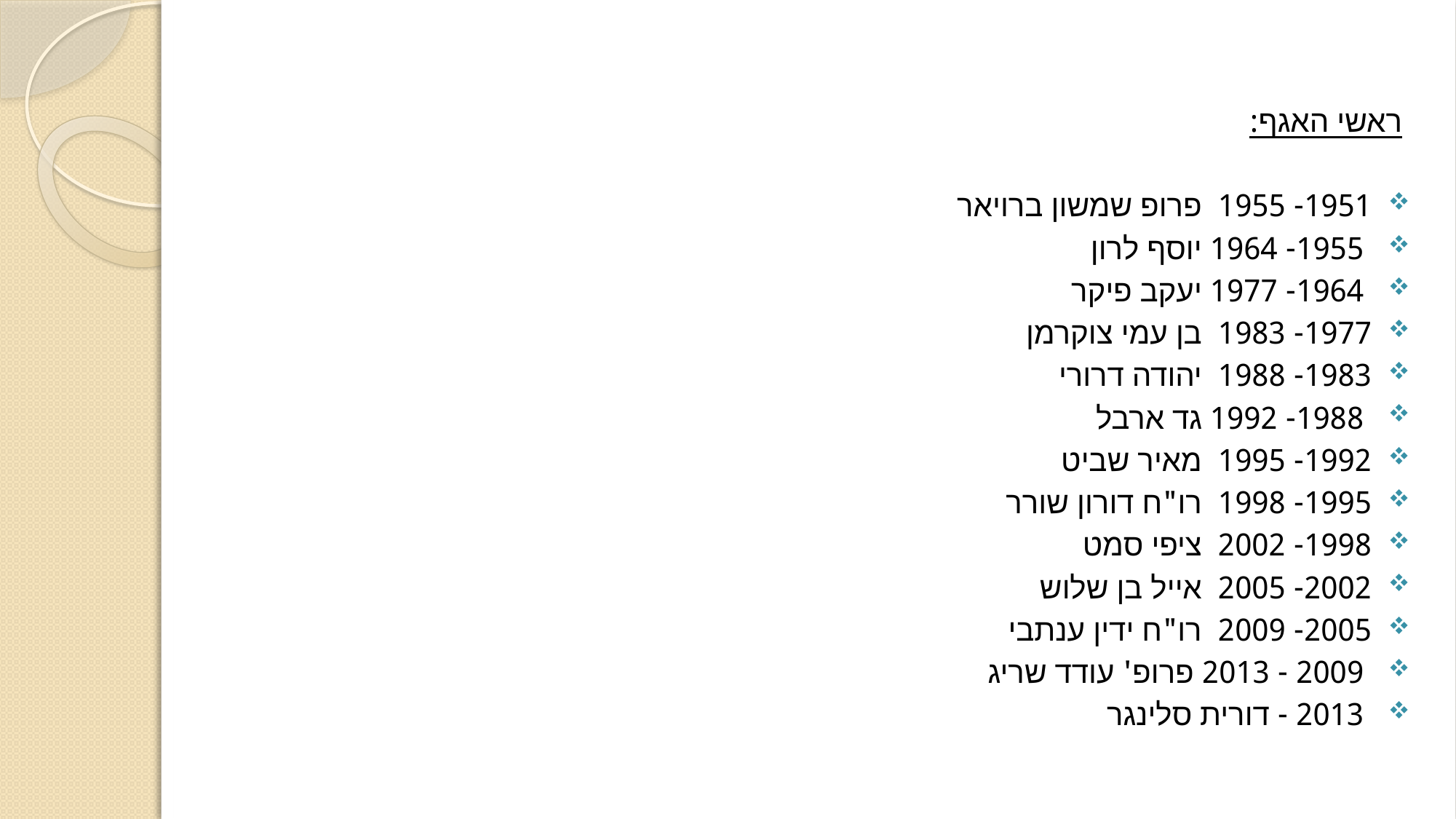

#
ראשי האגף:

1951- 1955  פרופ שמשון ברויאר
 1955- 1964 יוסף לרון
 1964- 1977 יעקב פיקר
1977- 1983  בן עמי צוקרמן
1983- 1988  יהודה דרורי
 1988- 1992 גד ארבל
1992- 1995  מאיר שביט
1995- 1998  רו"ח דורון שורר
1998- 2002  ציפי סמט
2002- 2005  אייל בן שלוש
2005- 2009  רו"ח ידין ענתבי
 2009 - 2013 פרופ' עודד שריג
 2013 - דורית סלינגר